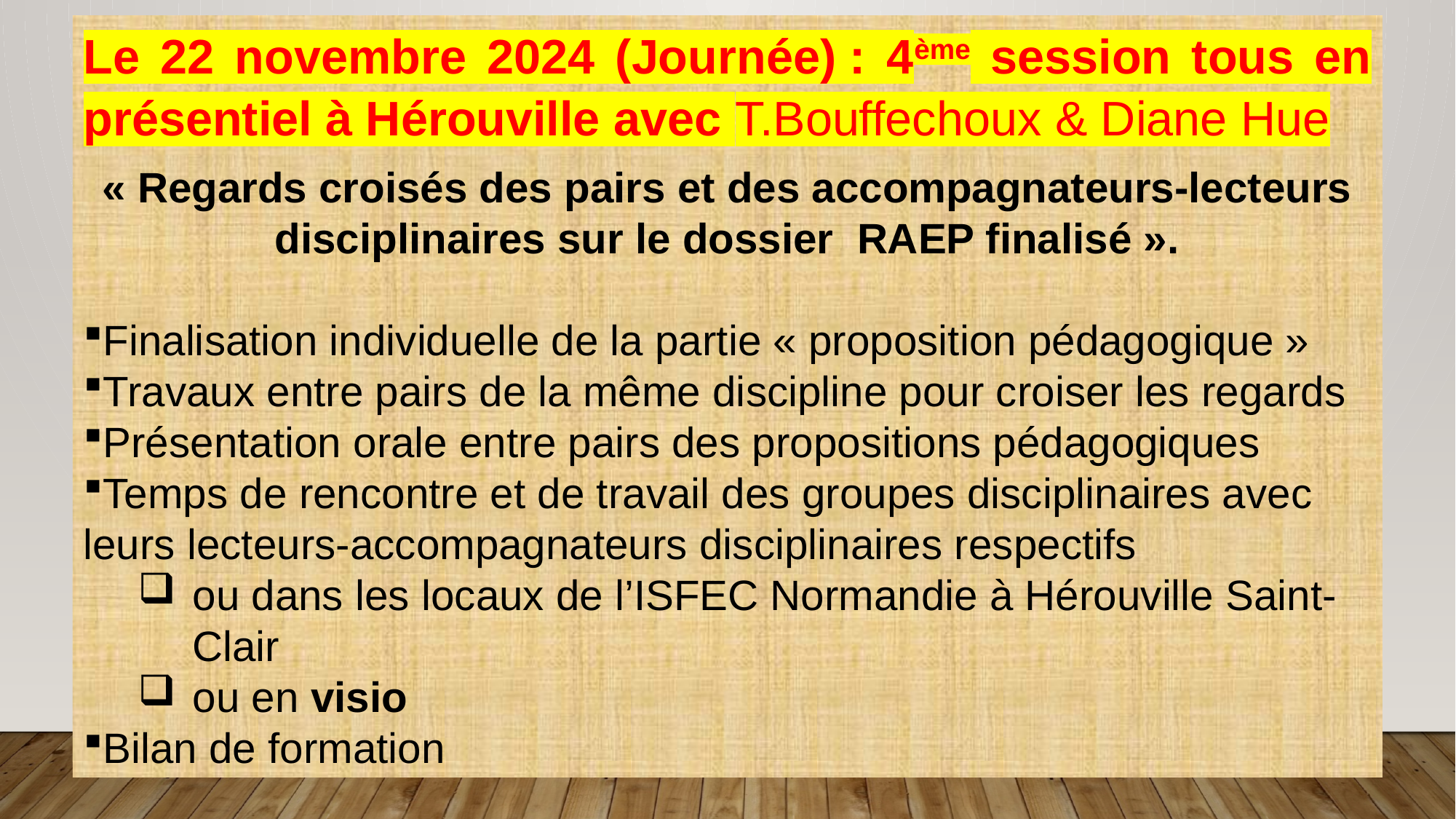

Le 22 novembre 2024 (Journée) : 4ème session tous en présentiel à Hérouville avec T.Bouffechoux & Diane Hue
« Regards croisés des pairs et des accompagnateurs-lecteurs disciplinaires sur le dossier  RAEP finalisé ».

Finalisation individuelle de la partie « proposition pédagogique »
Travaux entre pairs de la même discipline pour croiser les regards
Présentation orale entre pairs des propositions pédagogiques
Temps de rencontre et de travail des groupes disciplinaires avec leurs lecteurs-accompagnateurs disciplinaires respectifs
ou dans les locaux de l’ISFEC Normandie à Hérouville Saint-Clair
ou en visio
Bilan de formation